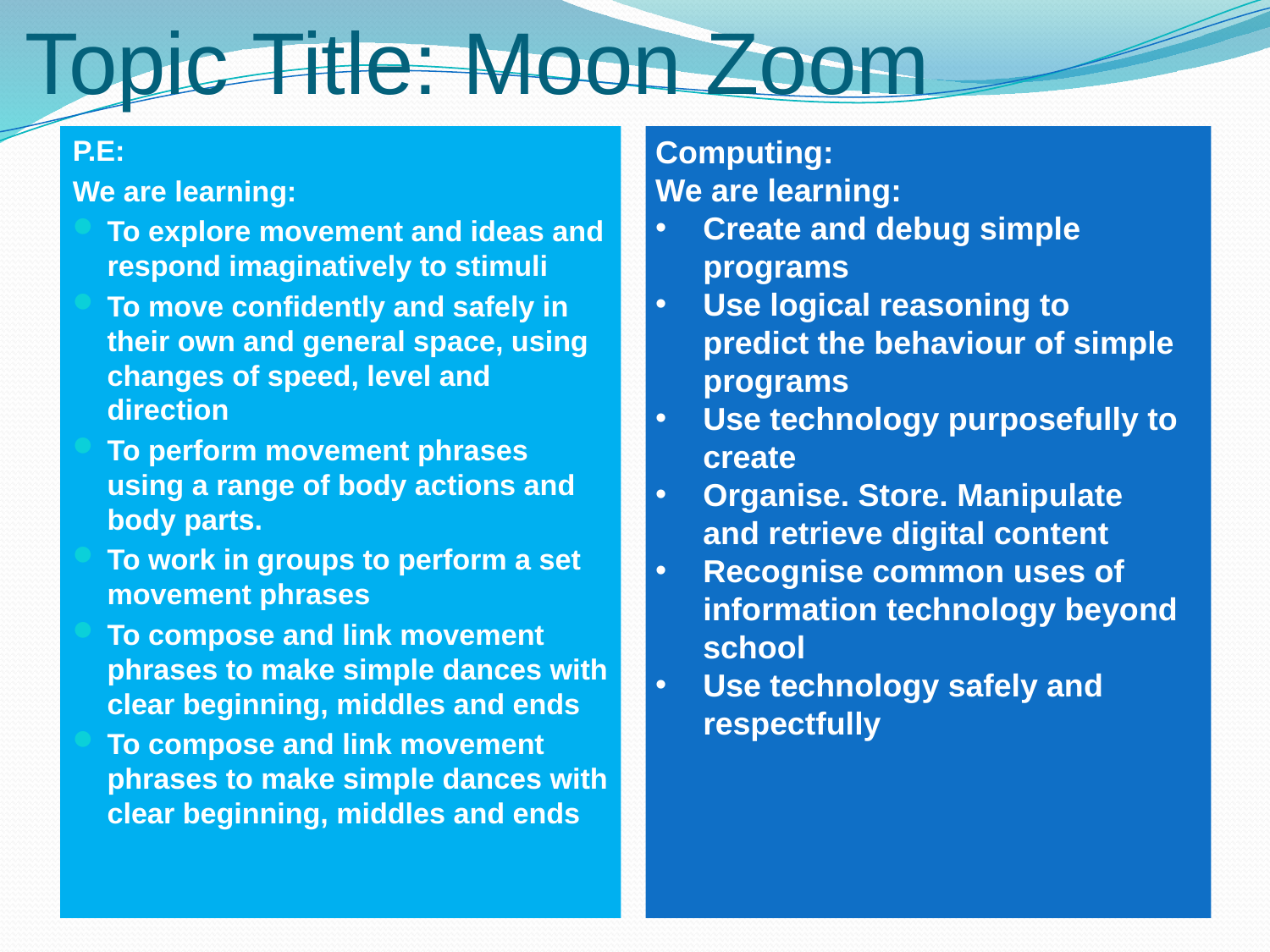

# Topic Title: Moon Zoom
P.E:
We are learning:
To explore movement and ideas and respond imaginatively to stimuli
To move confidently and safely in their own and general space, using changes of speed, level and direction
To perform movement phrases using a range of body actions and body parts.
To work in groups to perform a set movement phrases
To compose and link movement phrases to make simple dances with clear beginning, middles and ends
To compose and link movement phrases to make simple dances with clear beginning, middles and ends
Computing:
We are learning:
Create and debug simple programs
Use logical reasoning to predict the behaviour of simple programs
Use technology purposefully to create
Organise. Store. Manipulate and retrieve digital content
Recognise common uses of information technology beyond school
Use technology safely and respectfully